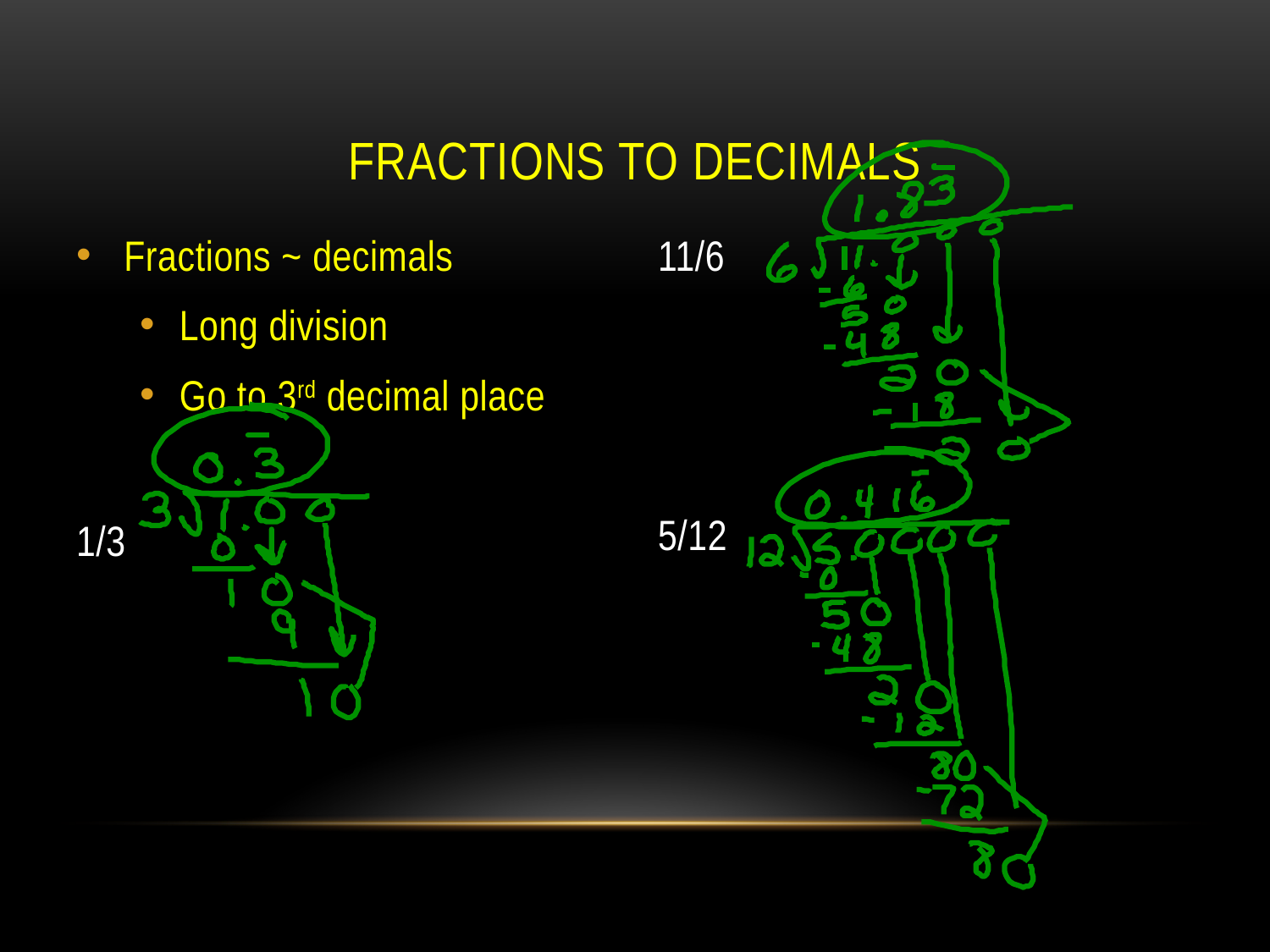

# Fractions to decimals

Fractions ~ decimals
Long division
Go to 3rd decimal place

1/3
11/6

5/12